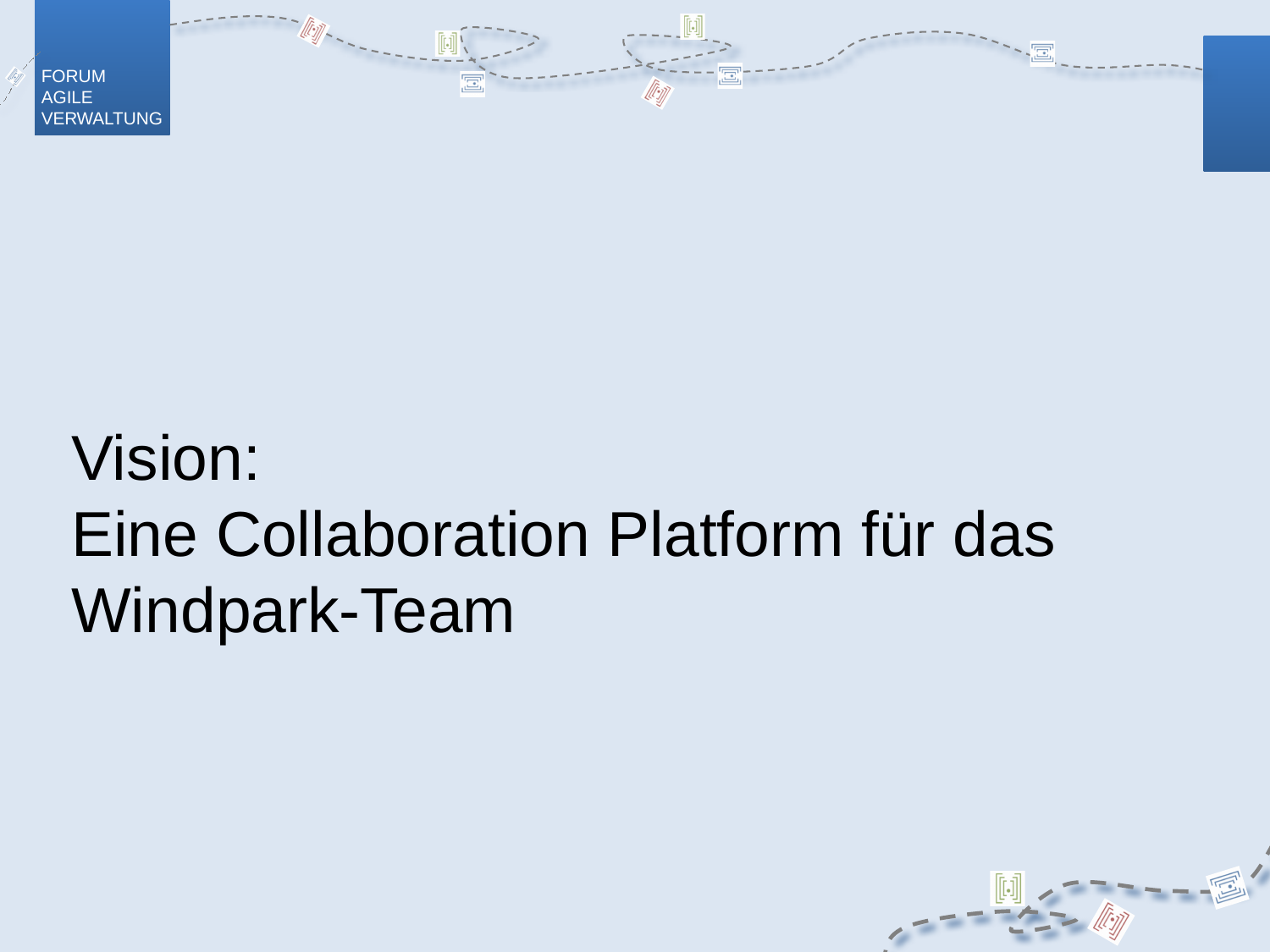

# Vision: Eine Collaboration Platform für das Windpark-Team